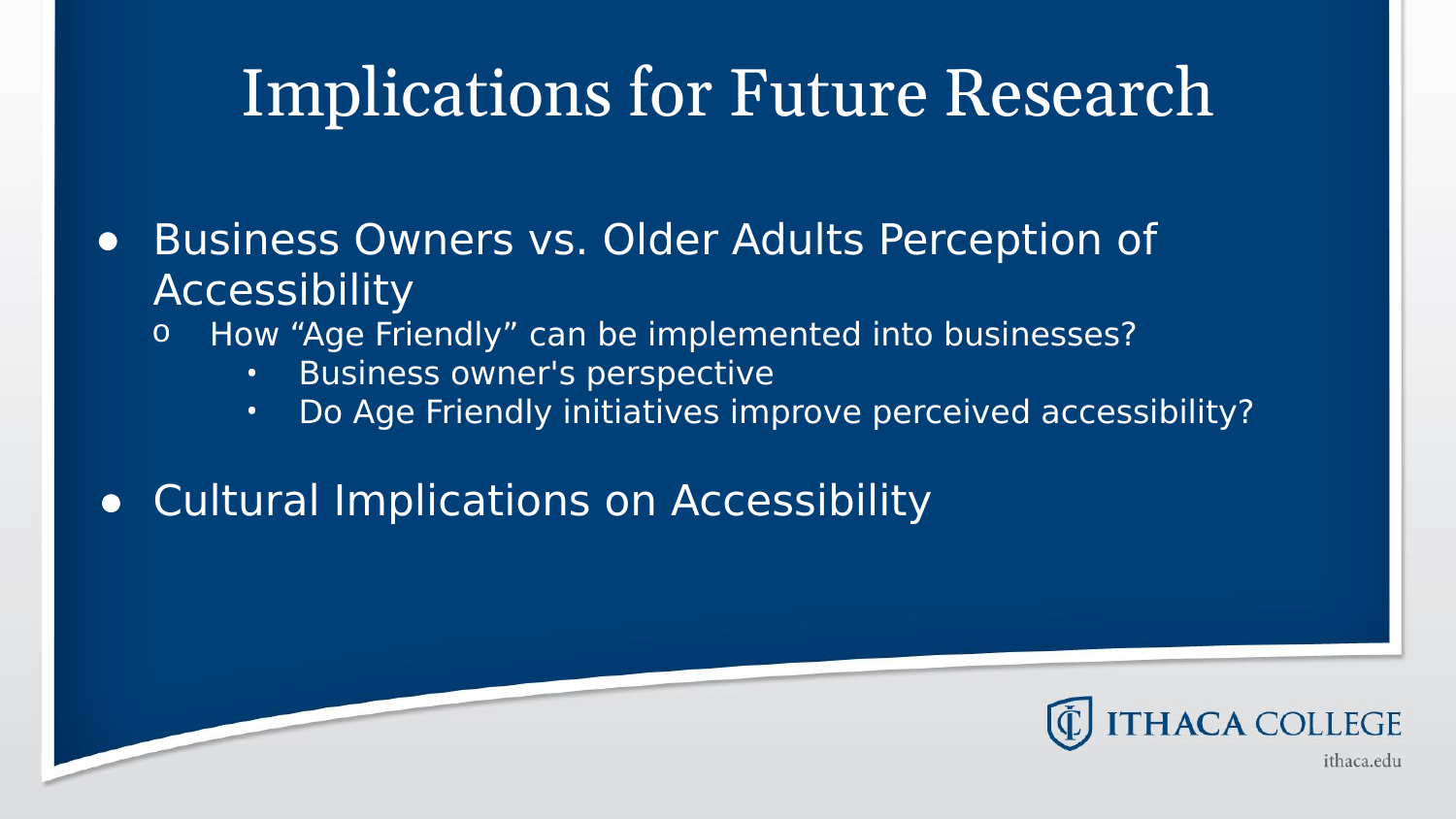

# Implications for Future Research
Business Owners vs. Older Adults Perception of Accessibility
How “Age Friendly” can be implemented into businesses?
Business owner's perspective
Do Age Friendly initiatives improve perceived accessibility?

Cultural Implications on Accessibility